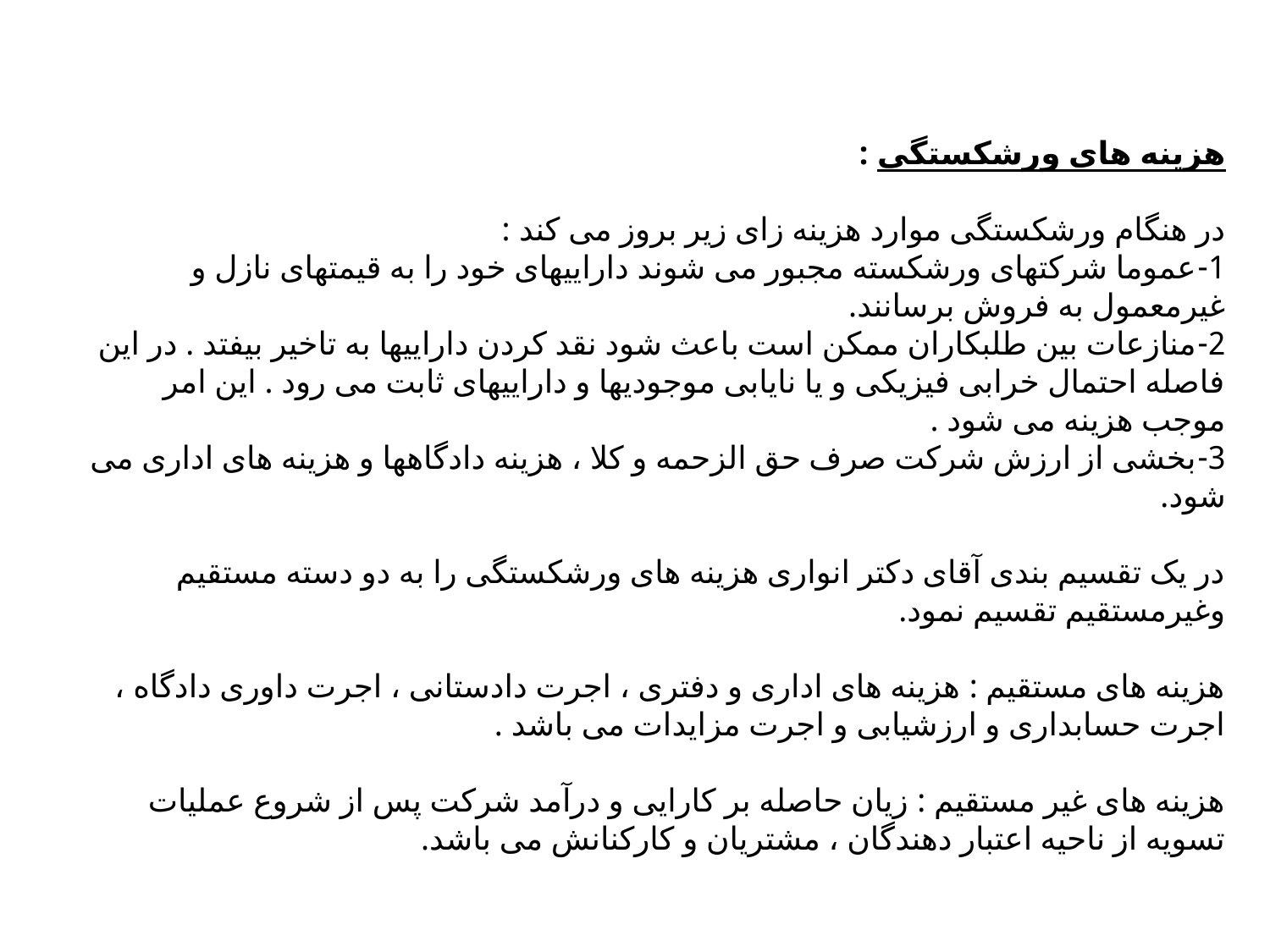

هزینه های ورشکستگی :

در هنگام ورشکستگی موارد هزینه زای زیر بروز می کند :
1-عموما شرکتهای ورشکسته مجبور می شوند داراییهای خود را به قیمتهای نازل و غیرمعمول به فروش برسانند.
2-منازعات بین طلبکاران ممکن است باعث شود نقد کردن داراییها به تاخیر بیفتد . در این فاصله احتمال خرابی فیزیکی و یا نایابی موجودیها و داراییهای ثابت می رود . این امر موجب هزینه می شود .
3-بخشی از ارزش شرکت صرف حق الزحمه و کلا ، هزینه دادگاهها و هزینه های اداری می شود.

در یک تقسیم بندی آقای دکتر انواری هزینه های ورشکستگی را به دو دسته مستقیم وغیرمستقیم تقسیم نمود.

هزینه های مستقیم : هزینه های اداری و دفتری ، اجرت دادستانی ، اجرت داوری دادگاه ، اجرت حسابداری و ارزشیابی و اجرت مزایدات می باشد .

هزینه های غیر مستقیم : زیان حاصله بر کارایی و درآمد شرکت پس از شروع عملیات تسویه از ناحیه اعتبار دهندگان ، مشتریان و کارکنانش می باشد.